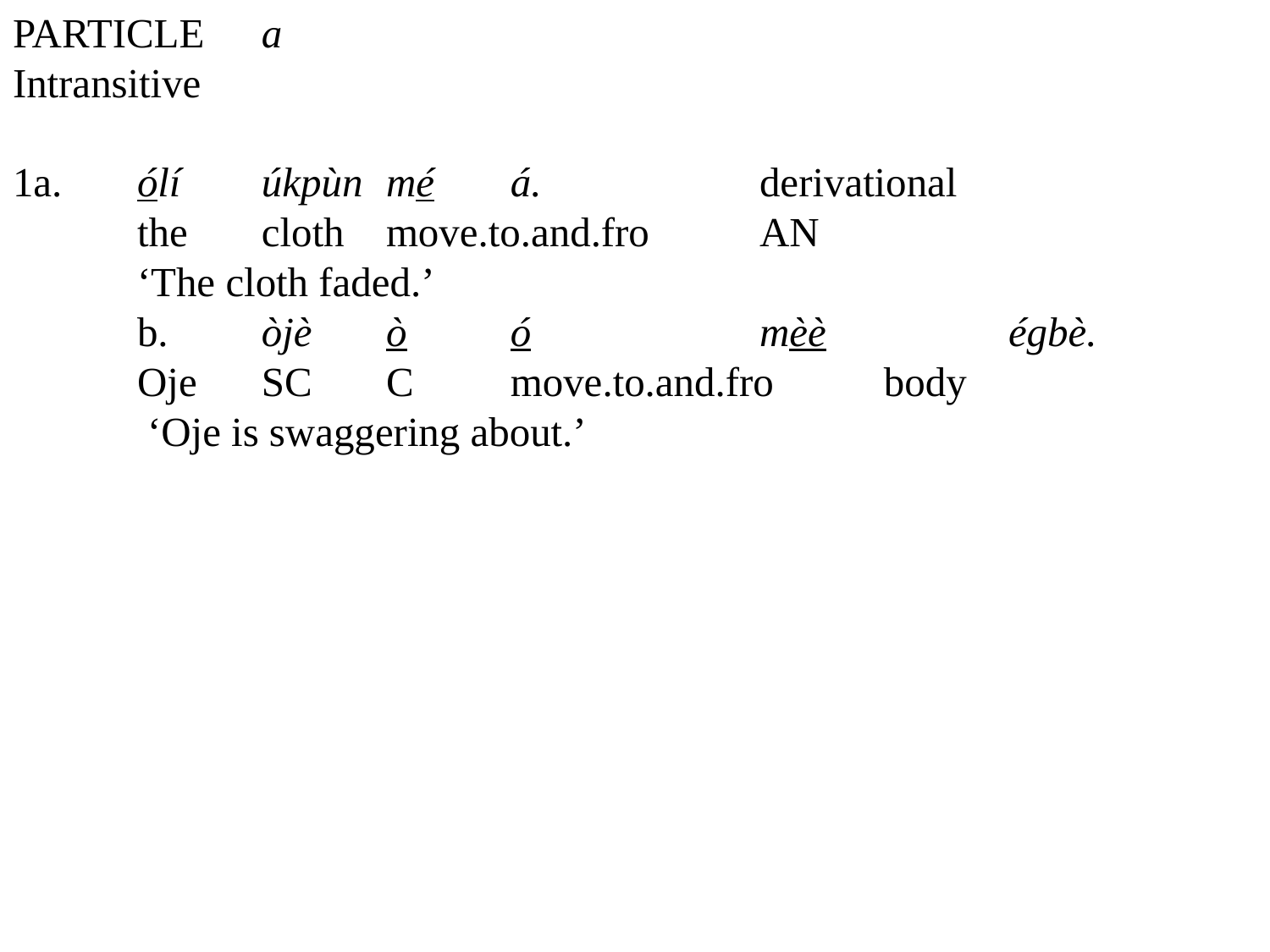

PARTICLE 	a
Intransitive

1a.		ólí			úkpùn		mé																				á.																																derivational
					the		cloth				move.to.and.fro		AN
					‘The cloth faded.’
		b.	òjè			ò				ó				mèè        											égbè.
					Oje			SC	C			move.to.and.fro		body
				 ‘Oje is swaggering about.’